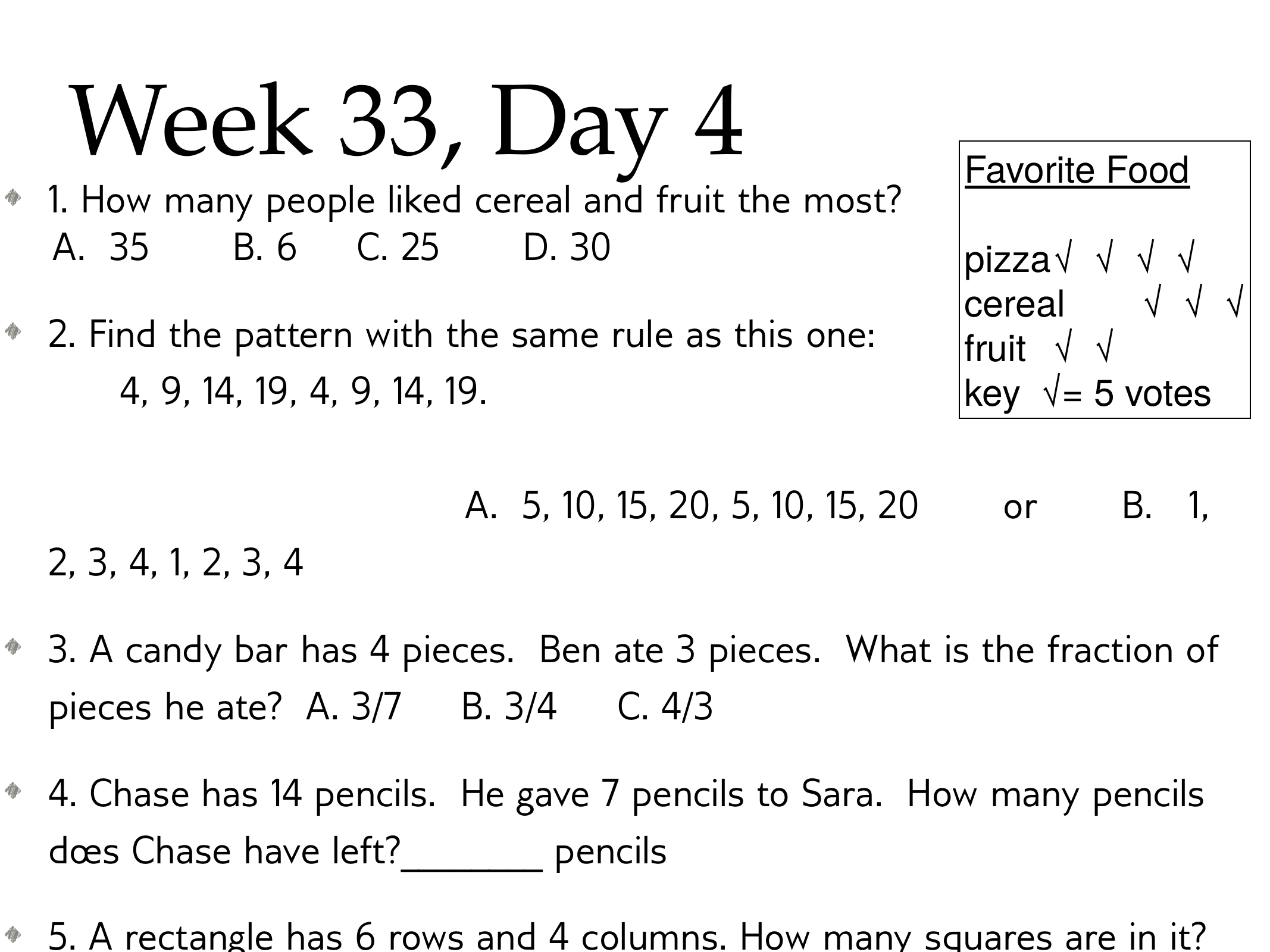

# Week 33, Day 4
Favorite Food

pizza	√  √  √  √
cereal	√  √  √
fruit	√  √
key  √= 5 votes
1. How many people liked cereal and fruit the most?
    A.  35       B. 6     C. 25       D. 30
2. Find the pattern with the same rule as this one:                                    4, 9, 14, 19, 4, 9, 14, 19.                                                                                                                                                                                                      A.  5, 10, 15, 20, 5, 10, 15, 20       or       B.   1, 2, 3, 4, 1, 2, 3, 4
3. A candy bar has 4 pieces.  Ben ate 3 pieces.  What is the fraction of pieces he ate?  A. 3/7     B. 3/4     C. 4/3
4. Chase has 14 pencils.  He gave 7 pencils to Sara.  How many pencils does Chase have left?________ pencils
5. A rectangle has 6 rows and 4 columns. How many squares are in it?